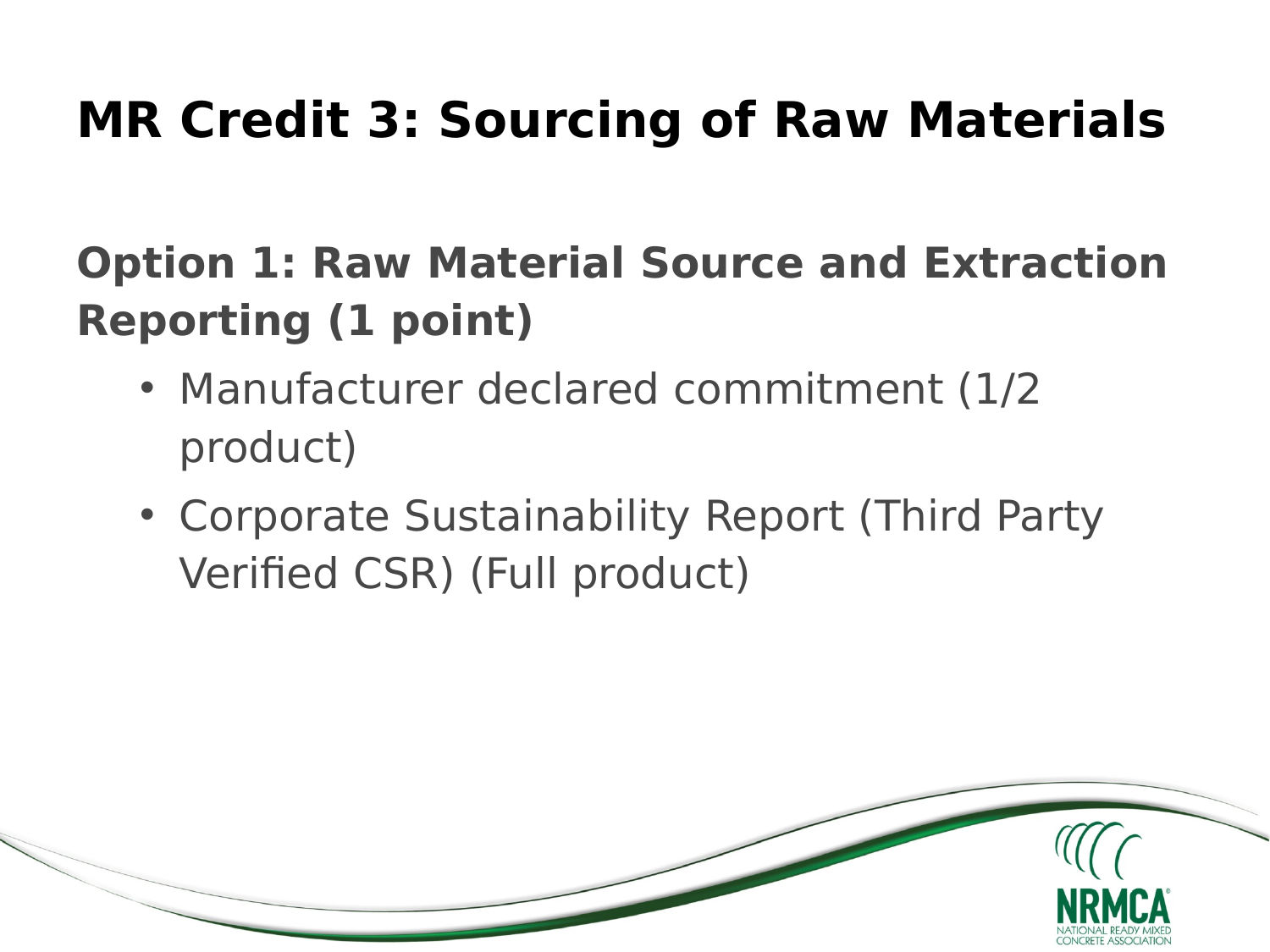

# MR Credit 3: Sourcing of Raw Materials
Option 1: Raw Material Source and Extraction Reporting (1 point)
Manufacturer declared commitment (1/2 product)
Corporate Sustainability Report (Third Party Verified CSR) (Full product)